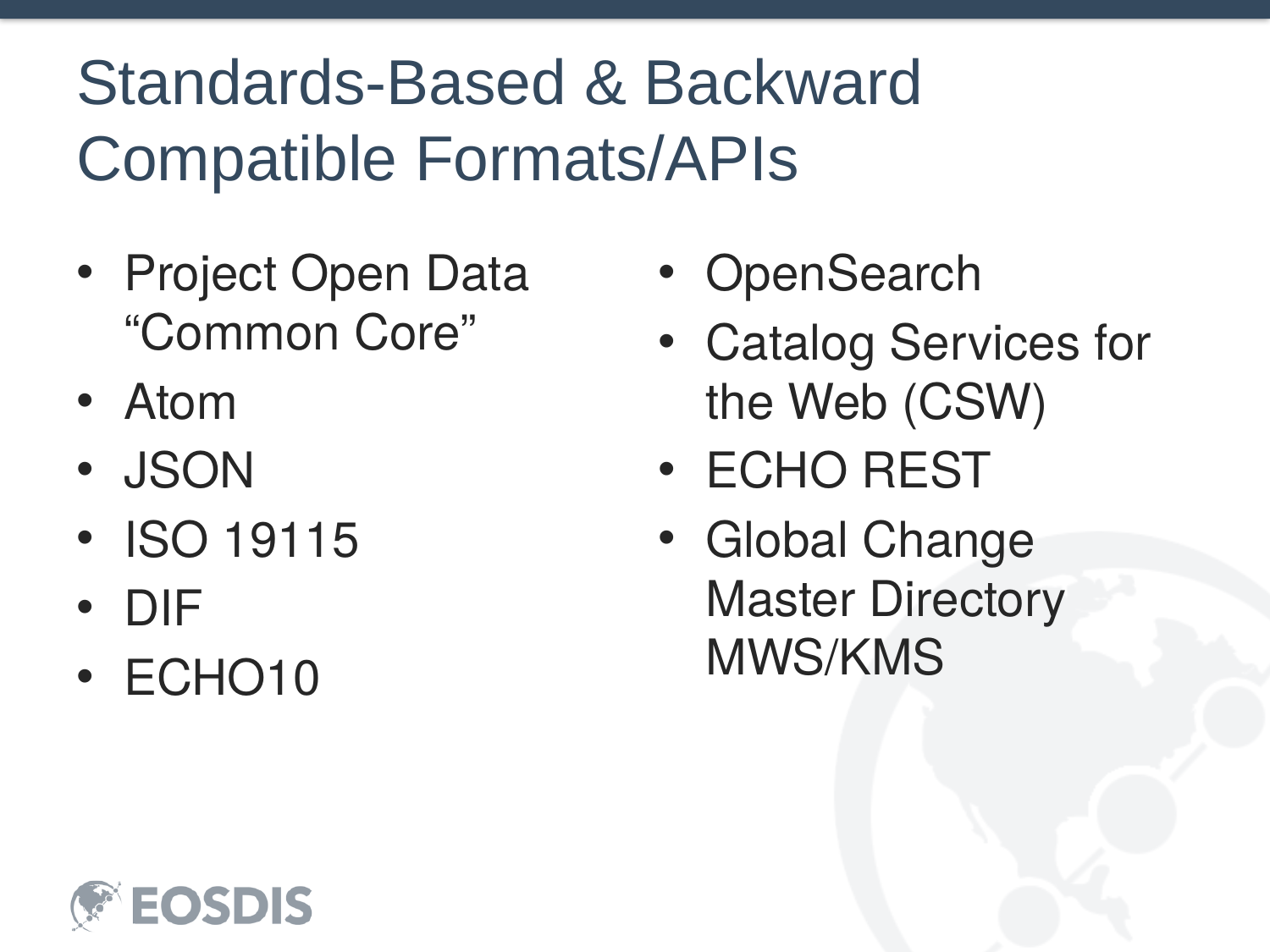

# Standards-Based & Backward Compatible Formats/APIs
Project Open Data “Common Core”
Atom
JSON
ISO 19115
DIF
ECHO10

OpenSearch
Catalog Services for the Web (CSW)
ECHO REST
Global Change Master Directory MWS/KMS